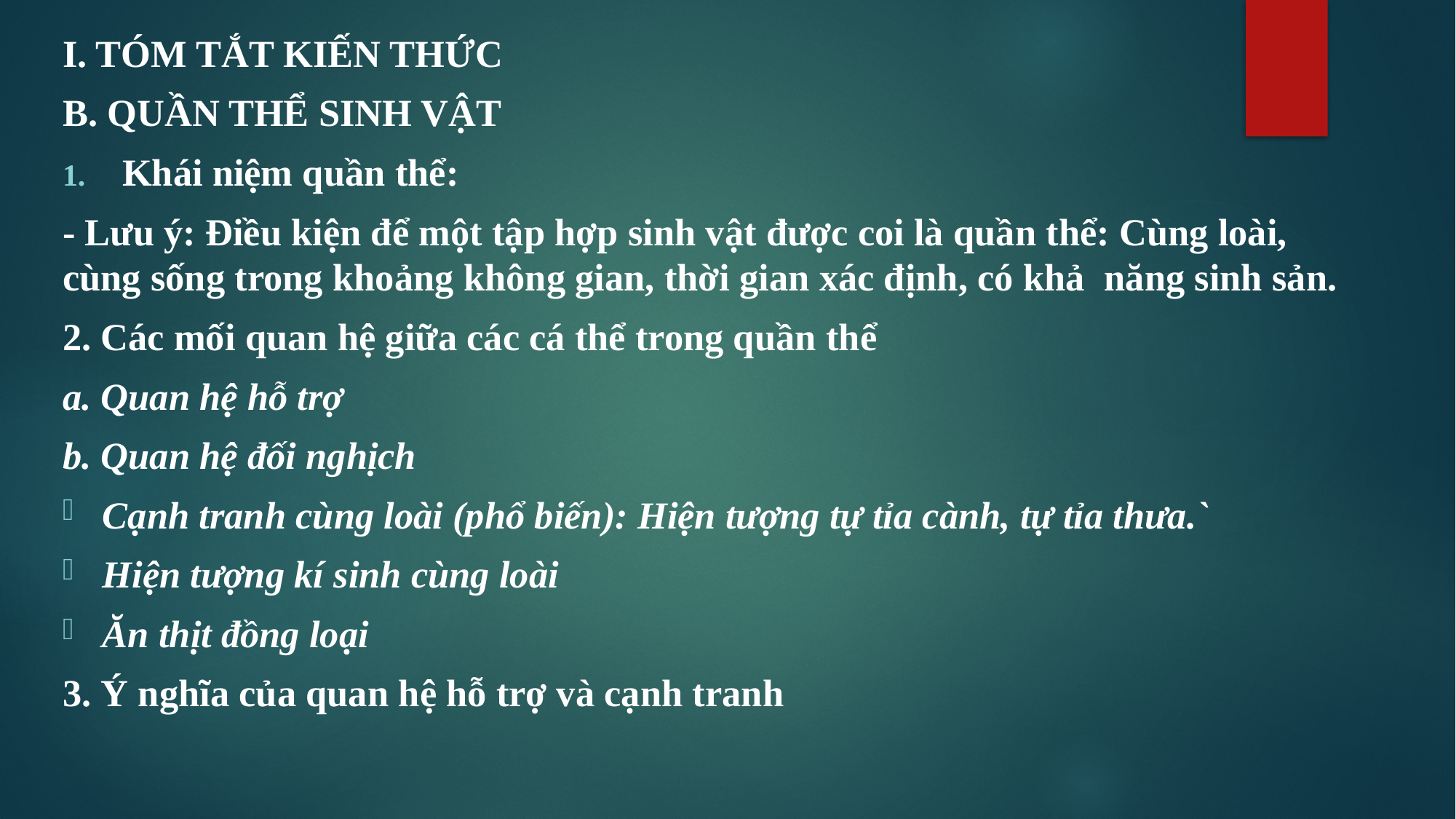

I. TÓM TẮT KIẾN THỨC
B. QUẦN THỂ SINH VẬT
Khái niệm quần thể:
- Lưu ý: Điều kiện để một tập hợp sinh vật được coi là quần thể: Cùng loài, cùng sống trong khoảng không gian, thời gian xác định, có khả  năng sinh sản.
2. Các mối quan hệ giữa các cá thể trong quần thể
a. Quan hệ hỗ trợ
b. Quan hệ đối nghịch
Cạnh tranh cùng loài (phổ biến): Hiện tượng tự tỉa cành, tự tỉa thưa.`
Hiện tượng kí sinh cùng loài
Ăn thịt đồng loại
3. Ý nghĩa của quan hệ hỗ trợ và cạnh tranh